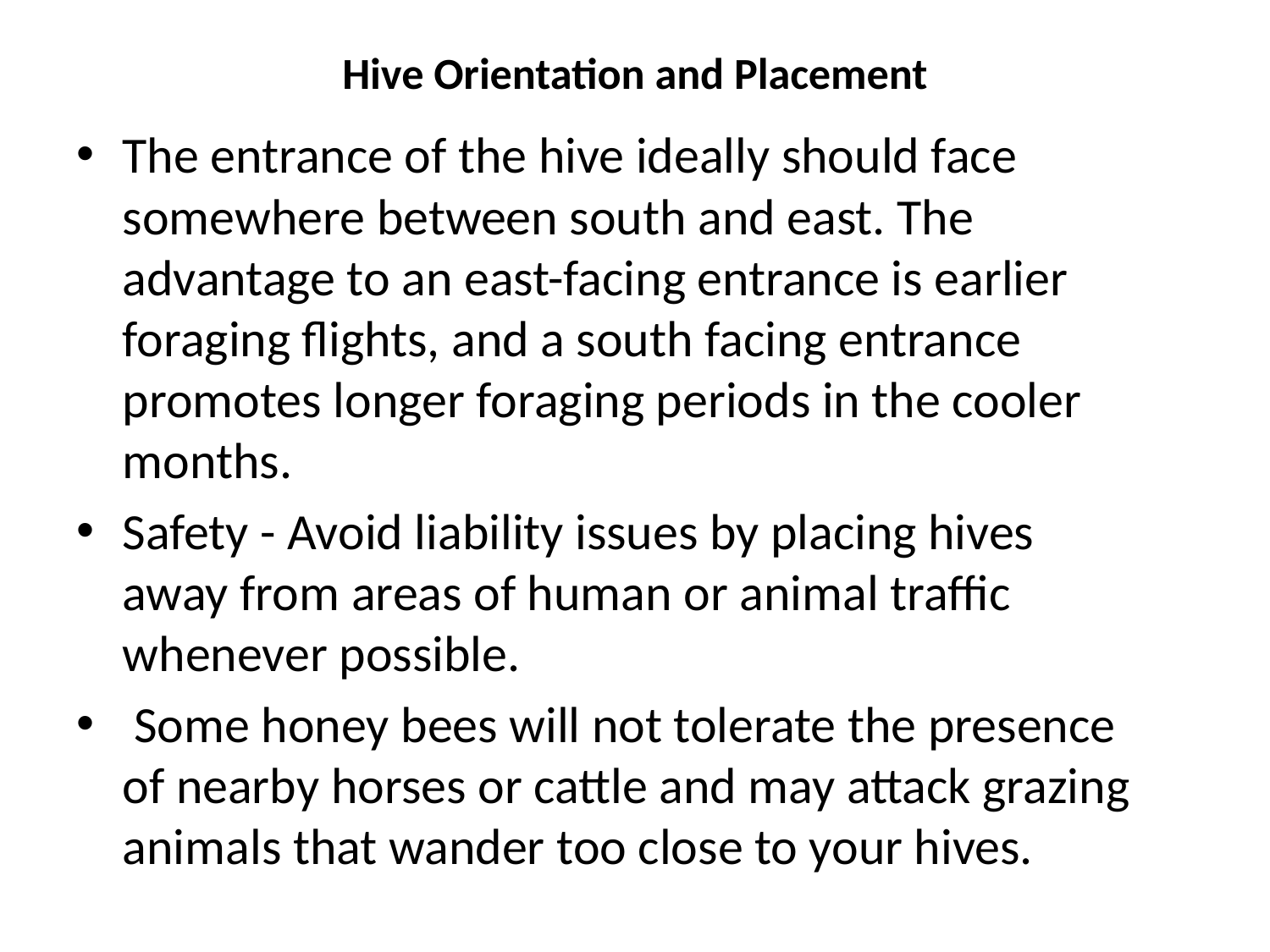

# Hive Orientation and Placement
The entrance of the hive ideally should face somewhere between south and east. The advantage to an east-facing entrance is earlier foraging flights, and a south facing entrance promotes longer foraging periods in the cooler months.
Safety - Avoid liability issues by placing hives away from areas of human or animal traffic whenever possible.
 Some honey bees will not tolerate the presence of nearby horses or cattle and may attack grazing animals that wander too close to your hives.